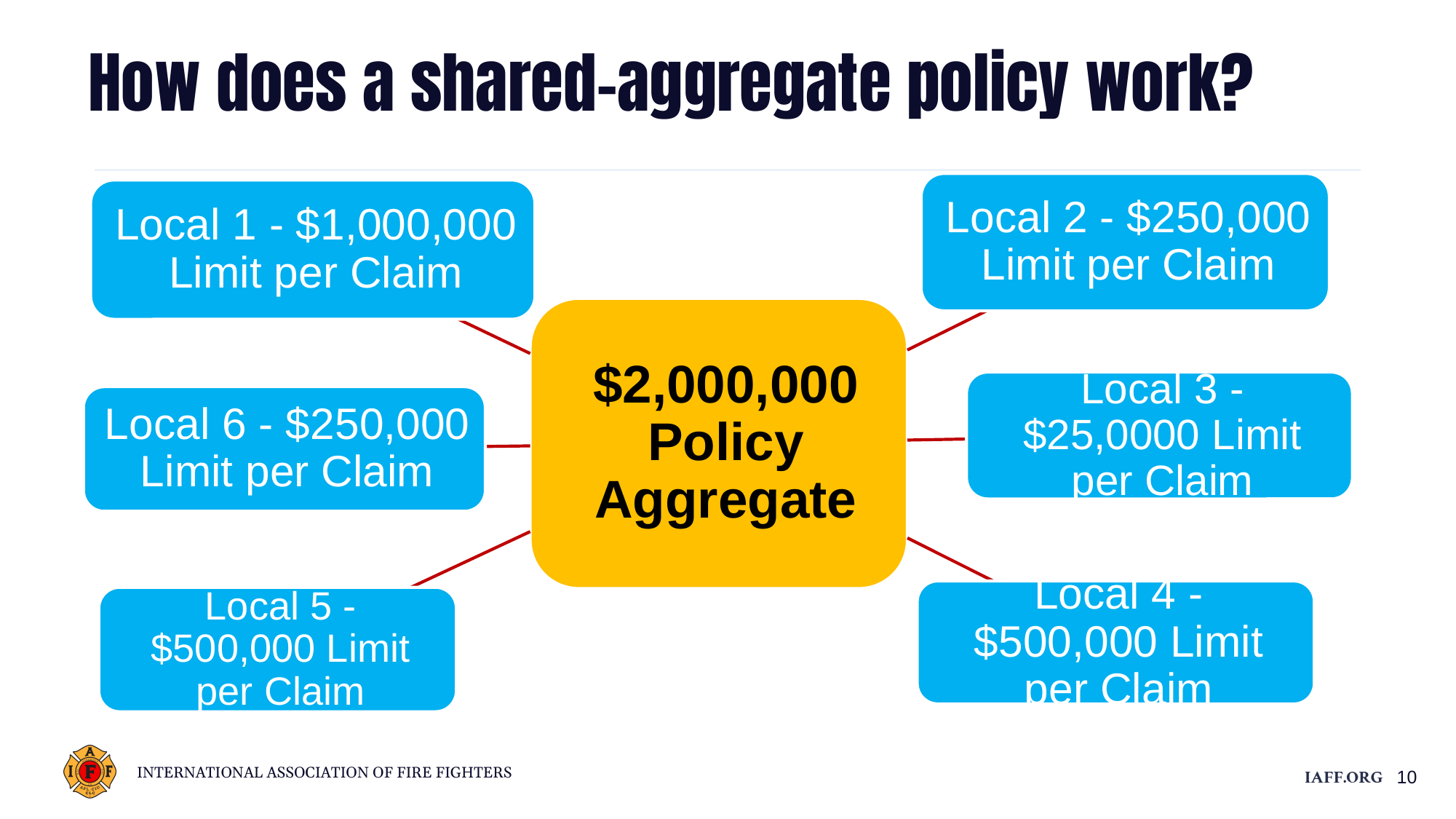

How does a shared-aggregate policy work?
$2,000,000 Policy Aggregate
Local 1 - $1,000,000 Limit per Claim
Local 2 - $250,000 Limit per Claim
Local 3 - $25,0000 Limit per Claim
Local 4 - $500,000 Limit per Claim
Local 5 - $500,000 Limit per Claim
Local 6 - $250,000 Limit per Claim
10